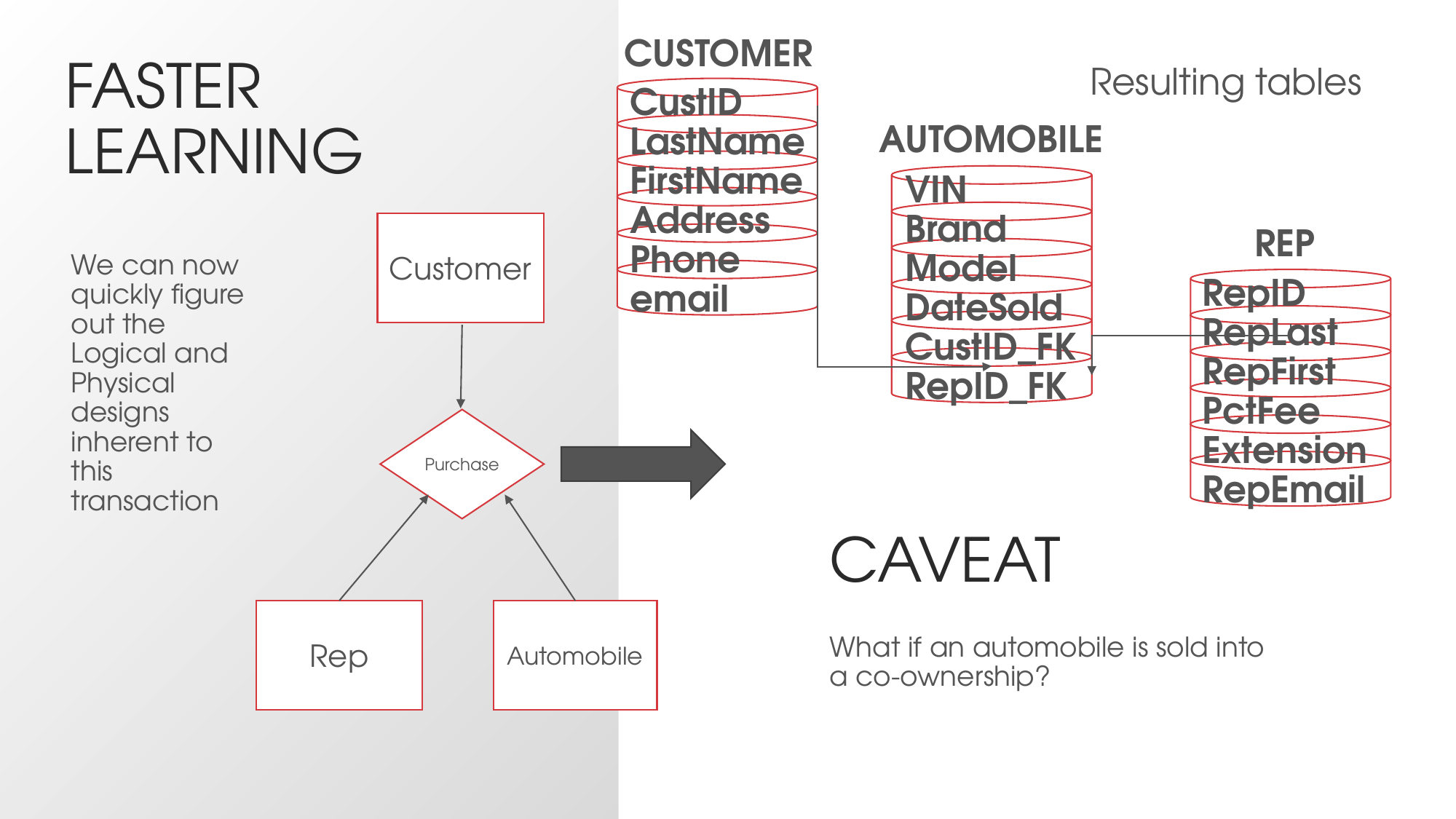

CUSTOMER
# Faster learning
Resulting tables

CustID
LastName
FirstName
Address
Phone
email
AUTOMOBILE

VIN
Brand
Model
DateSold
CustID_FK
RepID_FK
Customer
REP
We can now quickly figure out the Logical and Physical designs inherent to this transaction

RepID
RepLast
RepFirst
PctFee
Extension
RepEmail
Purchase

Caveat
Rep
Automobile
What if an automobile is sold into a co-ownership?